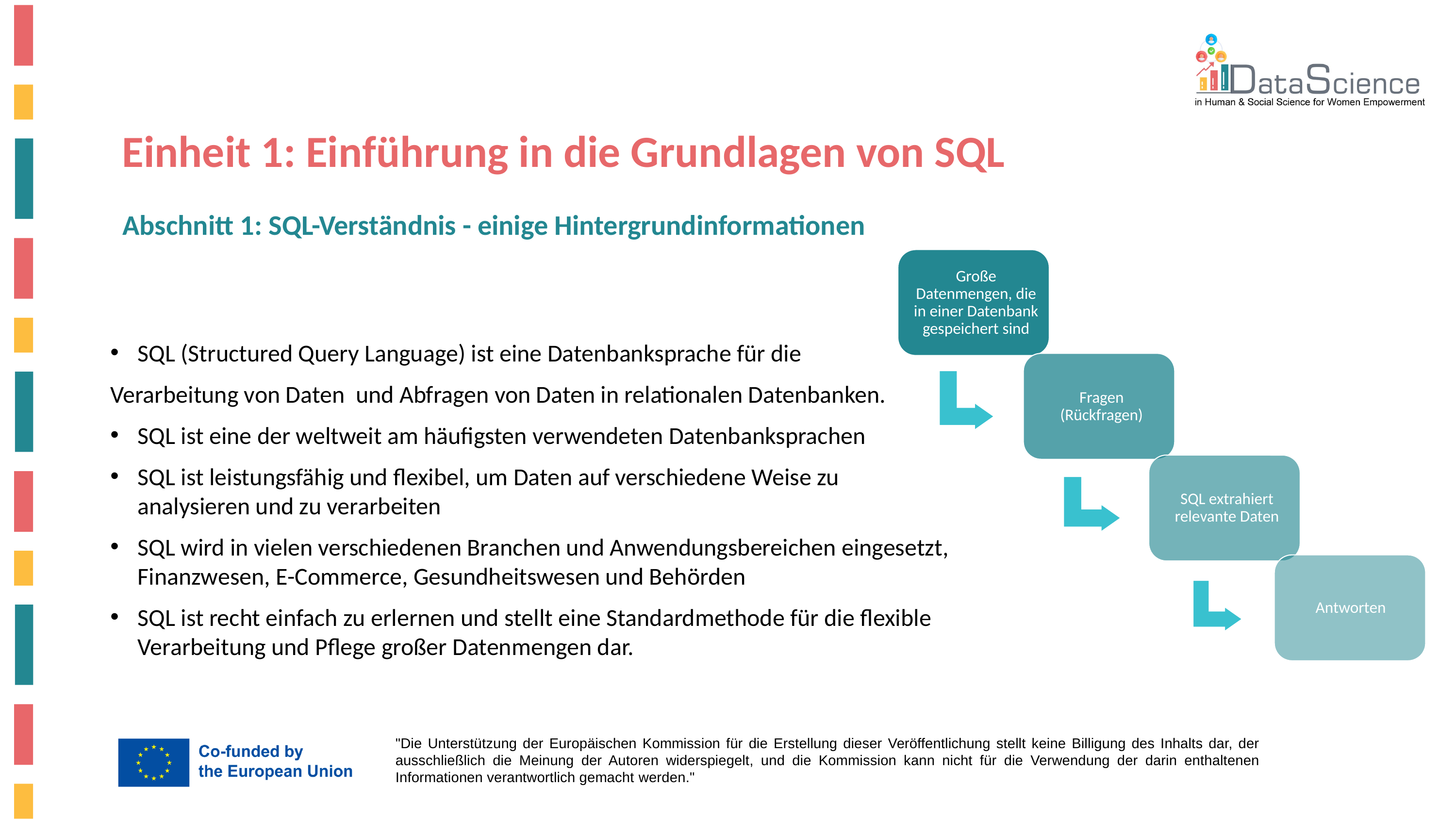

Einheit 1: Einführung in die Grundlagen von SQL
Abschnitt 1: SQL-Verständnis - einige Hintergrundinformationen
Große Datenmengen, die in einer Datenbank gespeichert sind
Fragen (Rückfragen)
SQL extrahiert relevante Daten
Antworten
SQL (Structured Query Language) ist eine Datenbanksprache für die
Verarbeitung von Daten  und Abfragen von Daten in relationalen Datenbanken.
SQL ist eine der weltweit am häufigsten verwendeten Datenbanksprachen
SQL ist leistungsfähig und flexibel, um Daten auf verschiedene Weise zu analysieren und zu verarbeiten
SQL wird in vielen verschiedenen Branchen und Anwendungsbereichen eingesetzt,
Finanzwesen, E-Commerce, Gesundheitswesen und Behörden
SQL ist recht einfach zu erlernen und stellt eine Standardmethode für die flexible Verarbeitung und Pflege großer Datenmengen dar.